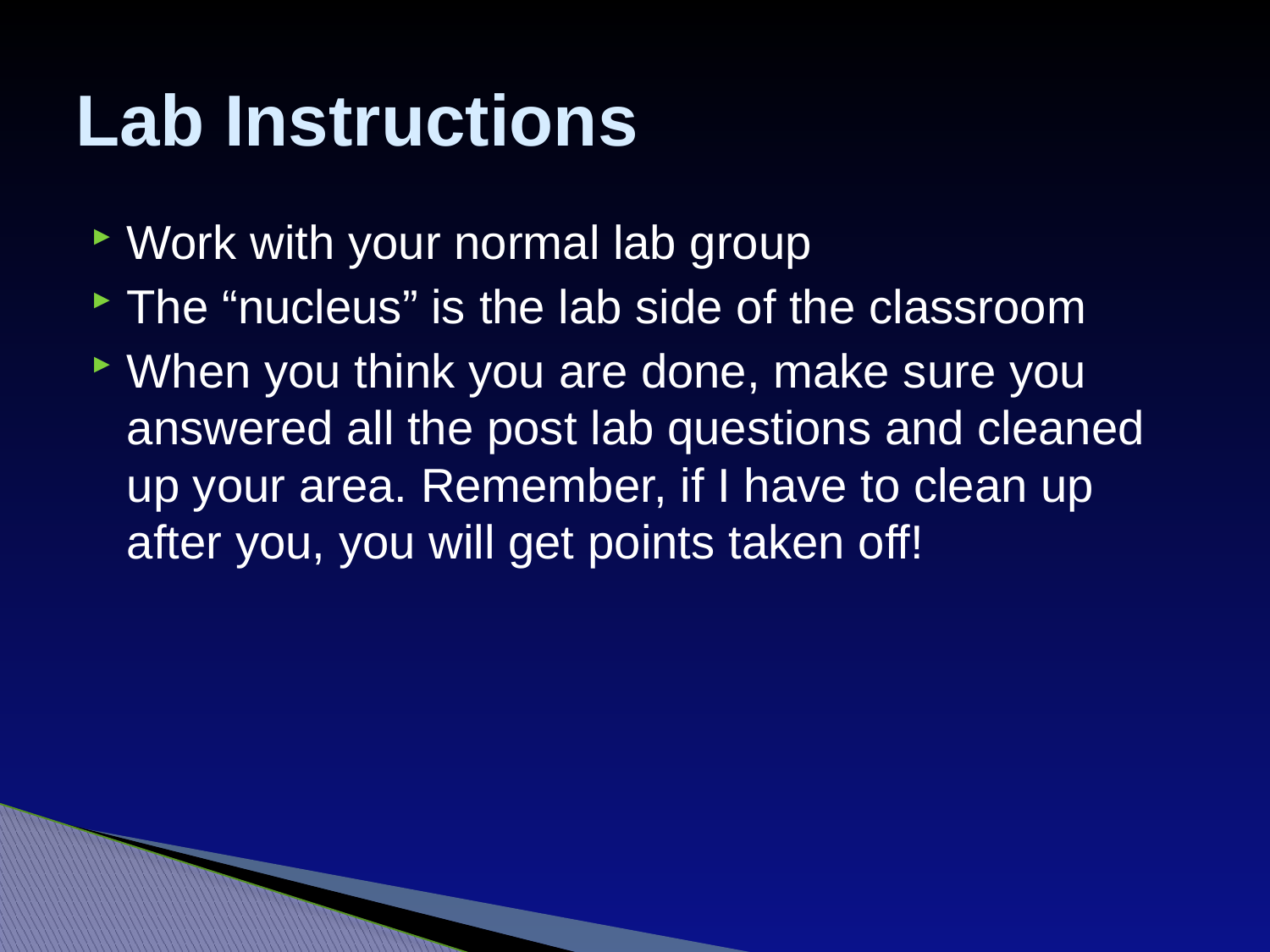

# Lab Instructions
Work with your normal lab group
The “nucleus” is the lab side of the classroom
When you think you are done, make sure you answered all the post lab questions and cleaned up your area. Remember, if I have to clean up after you, you will get points taken off!